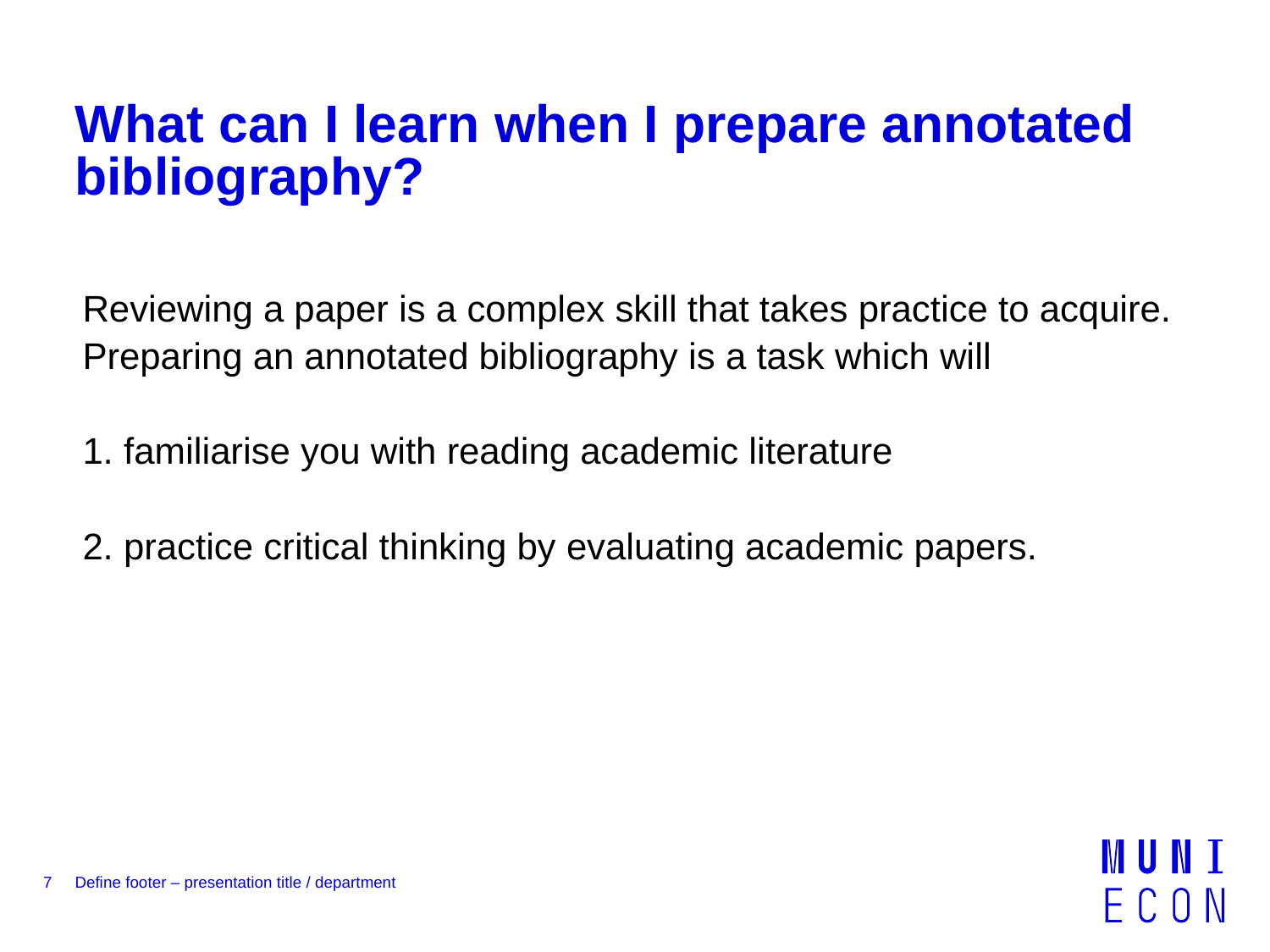

# What can I learn when I prepare annotated bibliography?

Reviewing a paper is a complex skill that takes practice to acquire. Preparing an annotated bibliography is a task which will

1. familiarise you with reading academic literature

2. practice critical thinking by evaluating academic papers.
7
Define footer – presentation title / department